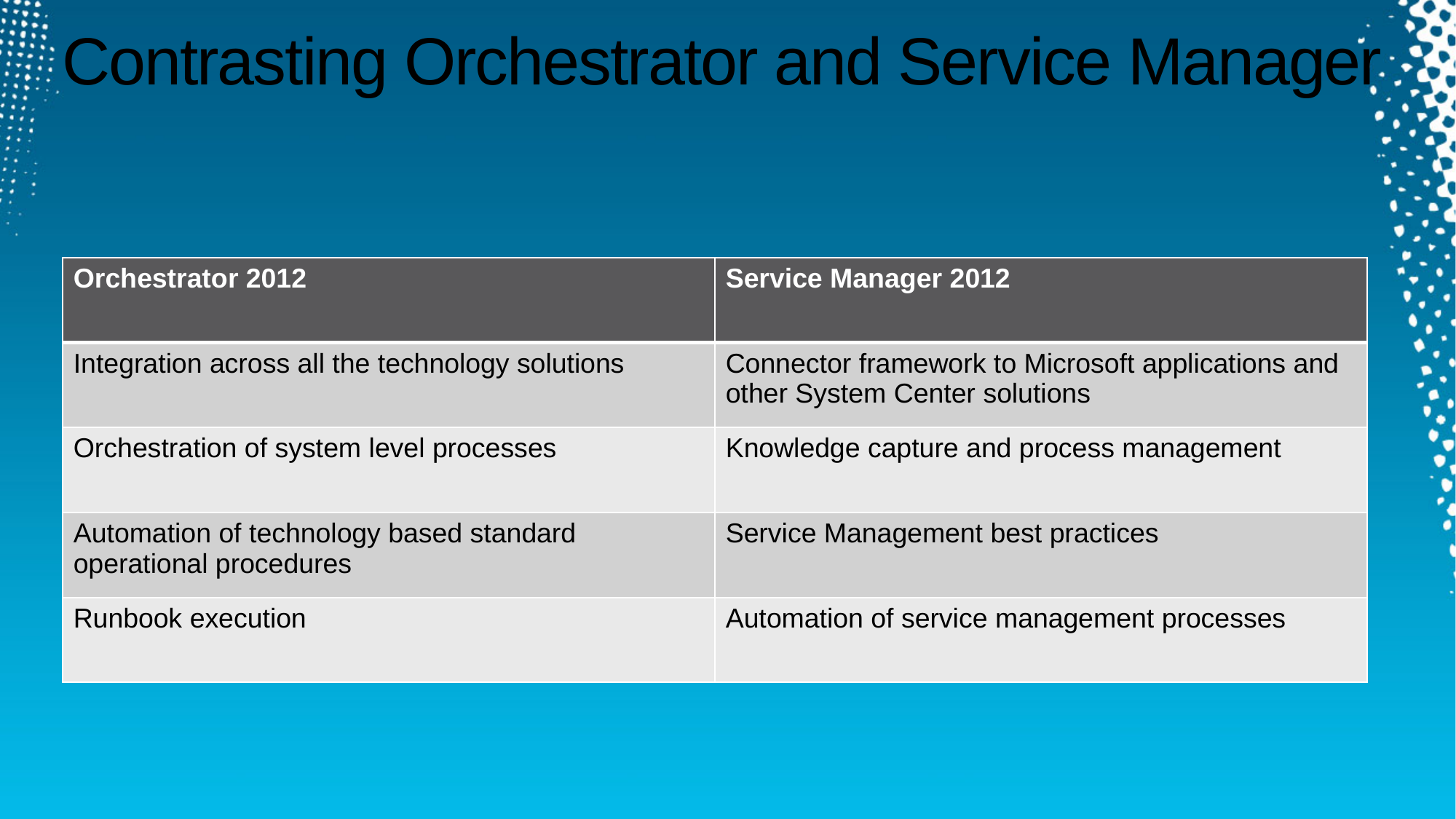

# Contrasting Orchestrator and Service Manager
| Orchestrator 2012 | Service Manager 2012 |
| --- | --- |
| Integration across all the technology solutions | Connector framework to Microsoft applications and other System Center solutions |
| Orchestration of system level processes | Knowledge capture and process management |
| Automation of technology based standard operational procedures | Service Management best practices |
| Runbook execution | Automation of service management processes |